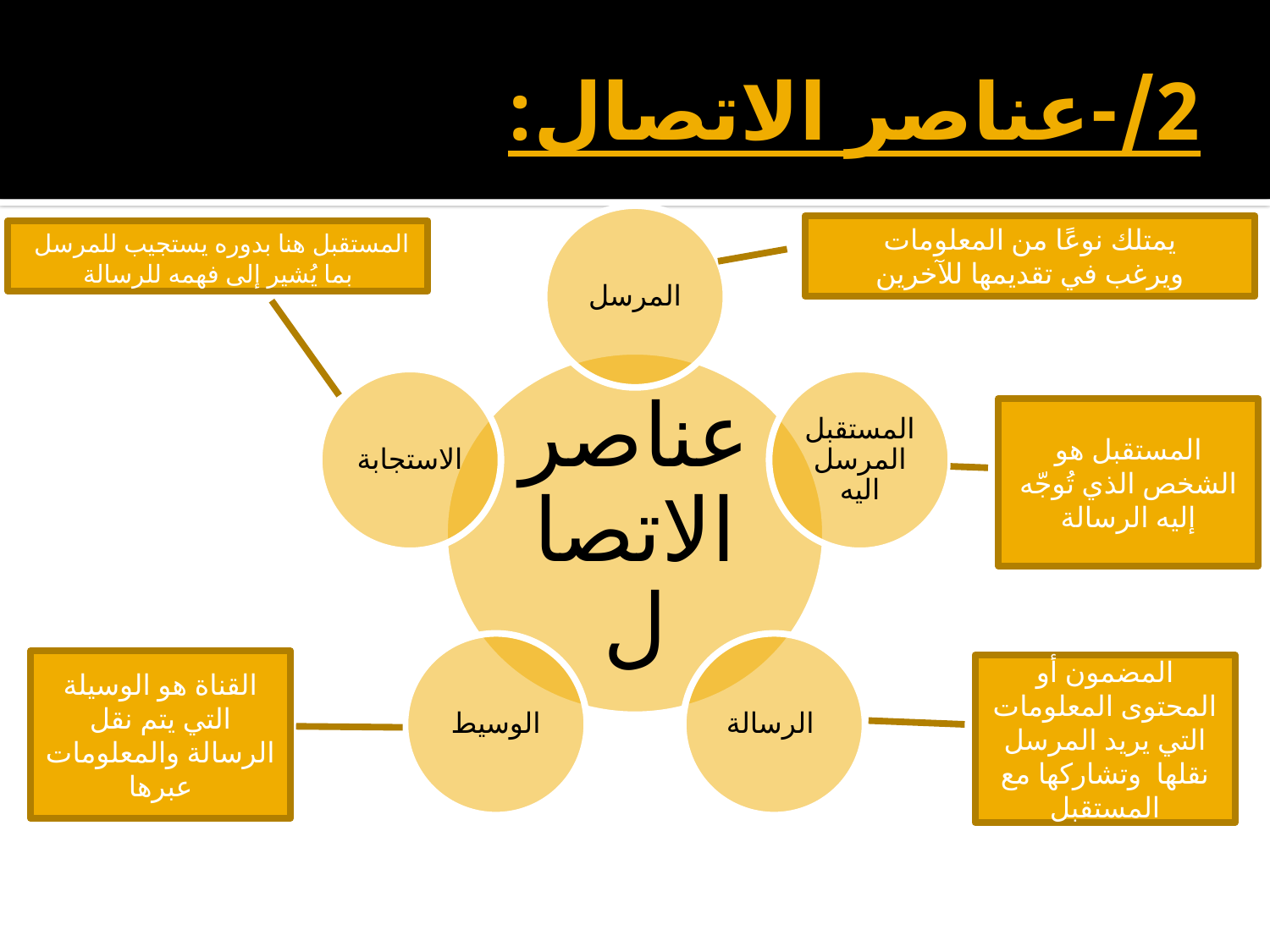

# 2/-عناصر الاتصال:
عناصر الاتصال
المرسل
المستقبل المرسل اليه
الرسالة
الوسيط
الاستجابة
يمتلك نوعًا من المعلومات
ويرغب في تقديمها للآخرين
 المستقبل هنا بدوره يستجيب للمرسل بما يُشير إلى فهمه للرسالة
المستقبل هو الشخص الذي تُوجّه إليه الرسالة
القناة هو الوسيلة التي يتم نقل الرسالة والمعلومات عبرها
المضمون أو المحتوى المعلومات التي يريد المرسل نقلها  وتشاركها مع المستقبل